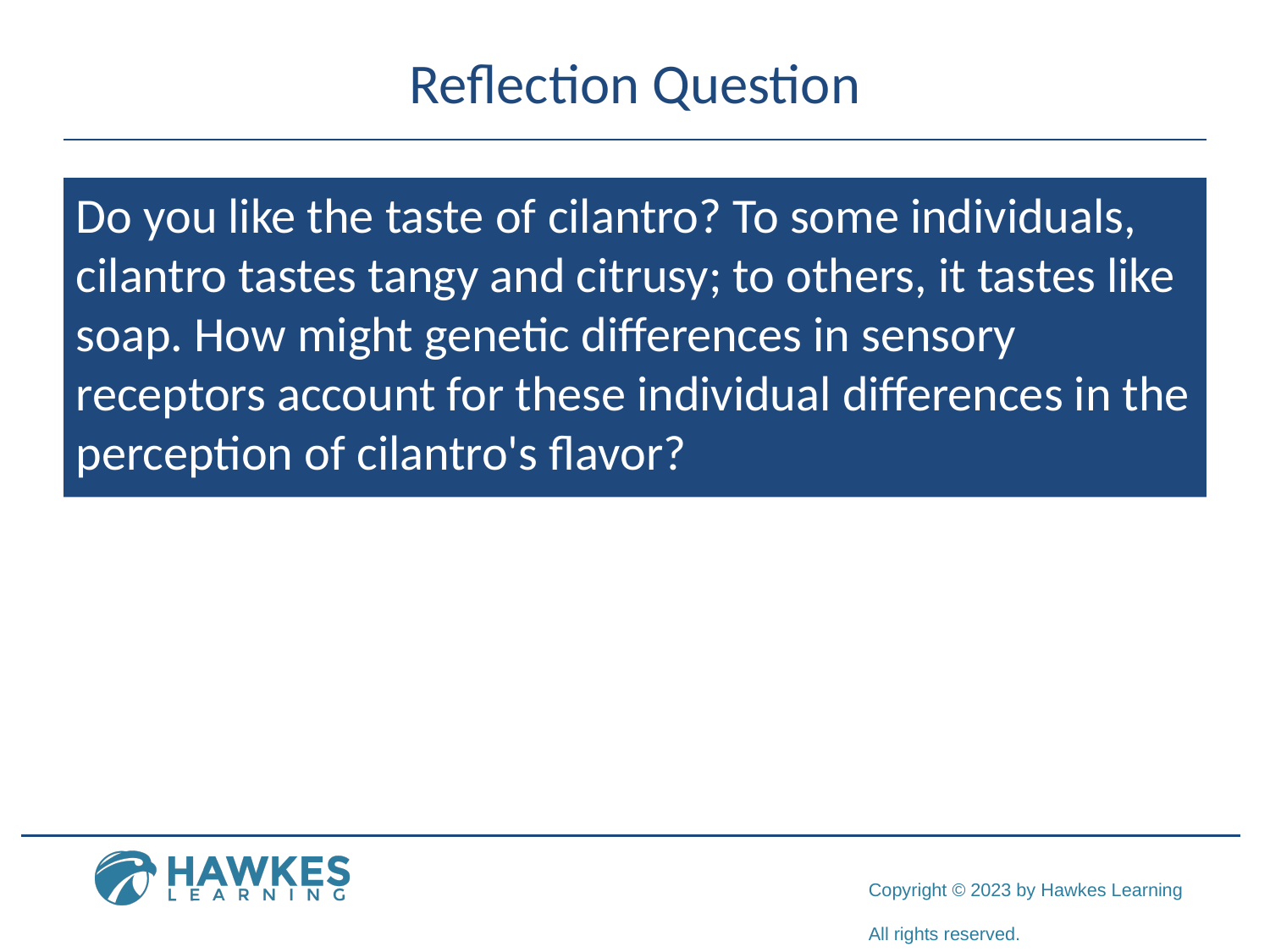

# Reflection Question
Do you like the taste of cilantro? To some individuals, cilantro tastes tangy and citrusy; to others, it tastes like soap. How might genetic differences in sensory receptors account for these individual differences in the perception of cilantro's flavor?